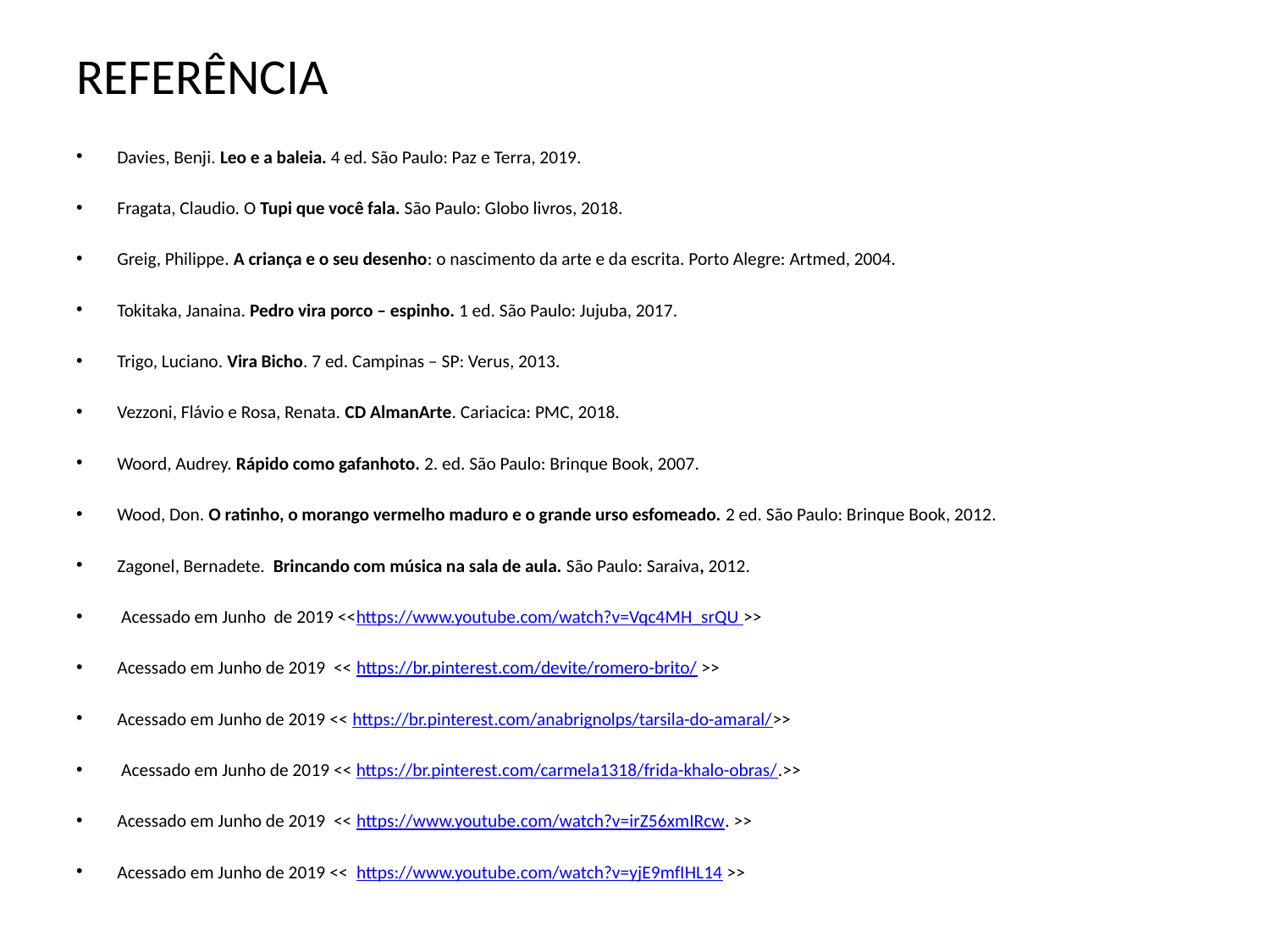

# REFERÊNCIA
Davies, Benji. Leo e a baleia. 4 ed. São Paulo: Paz e Terra, 2019.

Fragata, Claudio. O Tupi que você fala. São Paulo: Globo livros, 2018.

Greig, Philippe. A criança e o seu desenho: o nascimento da arte e da escrita. Porto Alegre: Artmed, 2004.

Tokitaka, Janaina. Pedro vira porco – espinho. 1 ed. São Paulo: Jujuba, 2017.

Trigo, Luciano. Vira Bicho. 7 ed. Campinas – SP: Verus, 2013.

Vezzoni, Flávio e Rosa, Renata. CD AlmanArte. Cariacica: PMC, 2018.

Woord, Audrey. Rápido como gafanhoto. 2. ed. São Paulo: Brinque Book, 2007.

Wood, Don. O ratinho, o morango vermelho maduro e o grande urso esfomeado. 2 ed. São Paulo: Brinque Book, 2012.

Zagonel, Bernadete.  Brincando com música na sala de aula. São Paulo: Saraiva, 2012.

 Acessado em Junho  de 2019 <<https://www.youtube.com/watch?v=Vqc4MH_srQU >>

Acessado em Junho de 2019  << https://br.pinterest.com/devite/romero-brito/ >>

Acessado em Junho de 2019 << https://br.pinterest.com/anabrignolps/tarsila-do-amaral/>>

 Acessado em Junho de 2019 << https://br.pinterest.com/carmela1318/frida-khalo-obras/.>>

Acessado em Junho de 2019  << https://www.youtube.com/watch?v=irZ56xmIRcw. >>

Acessado em Junho de 2019 <<  https://www.youtube.com/watch?v=yjE9mfIHL14 >>